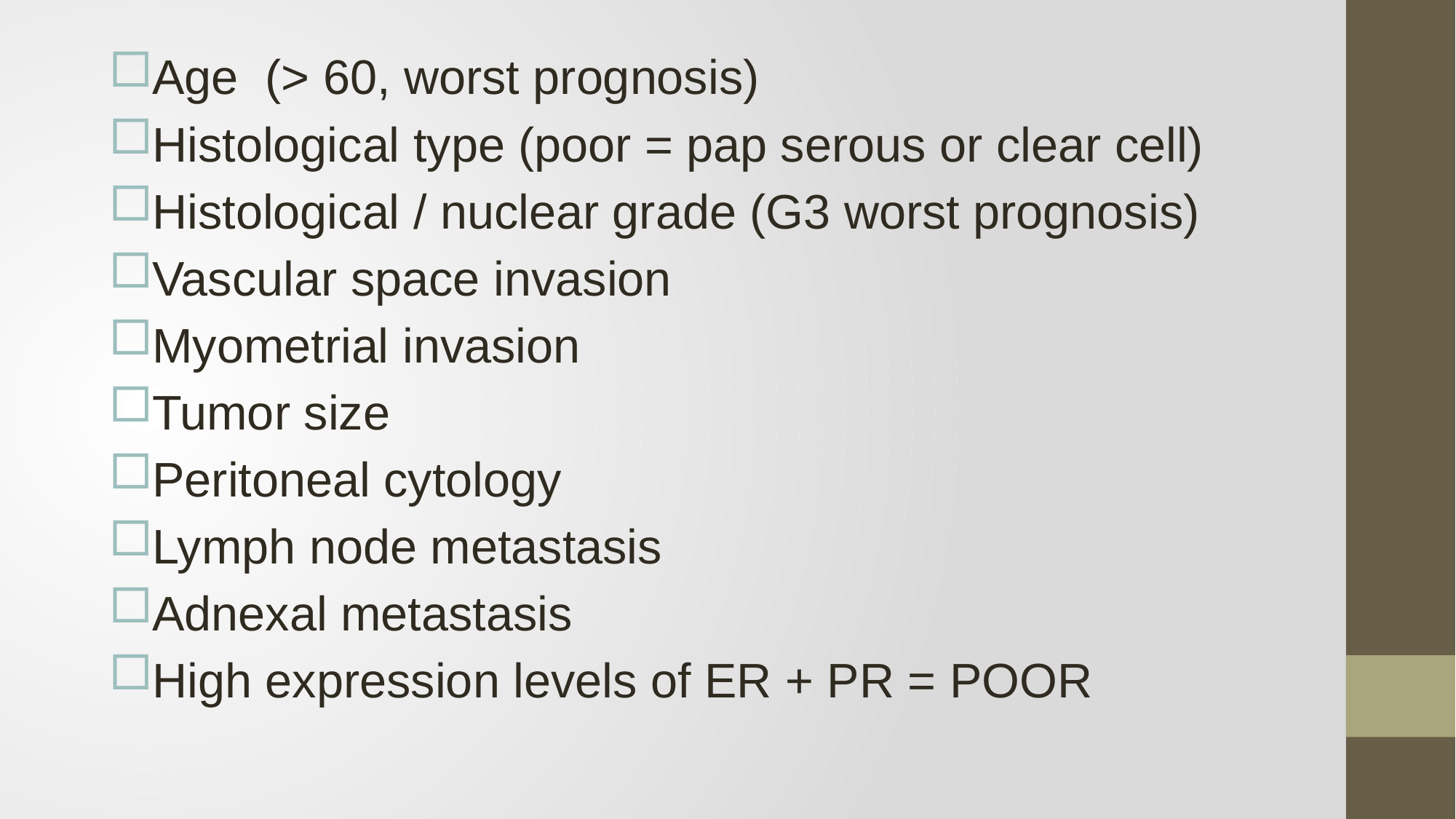

Age  (> 60, worst prognosis)
Histological type (poor = pap serous or clear cell)
Histological / nuclear grade (G3 worst prognosis)
Vascular space invasion
Myometrial invasion
Tumor size
Peritoneal cytology
Lymph node metastasis
Adnexal metastasis
High expression levels of ER + PR = POOR